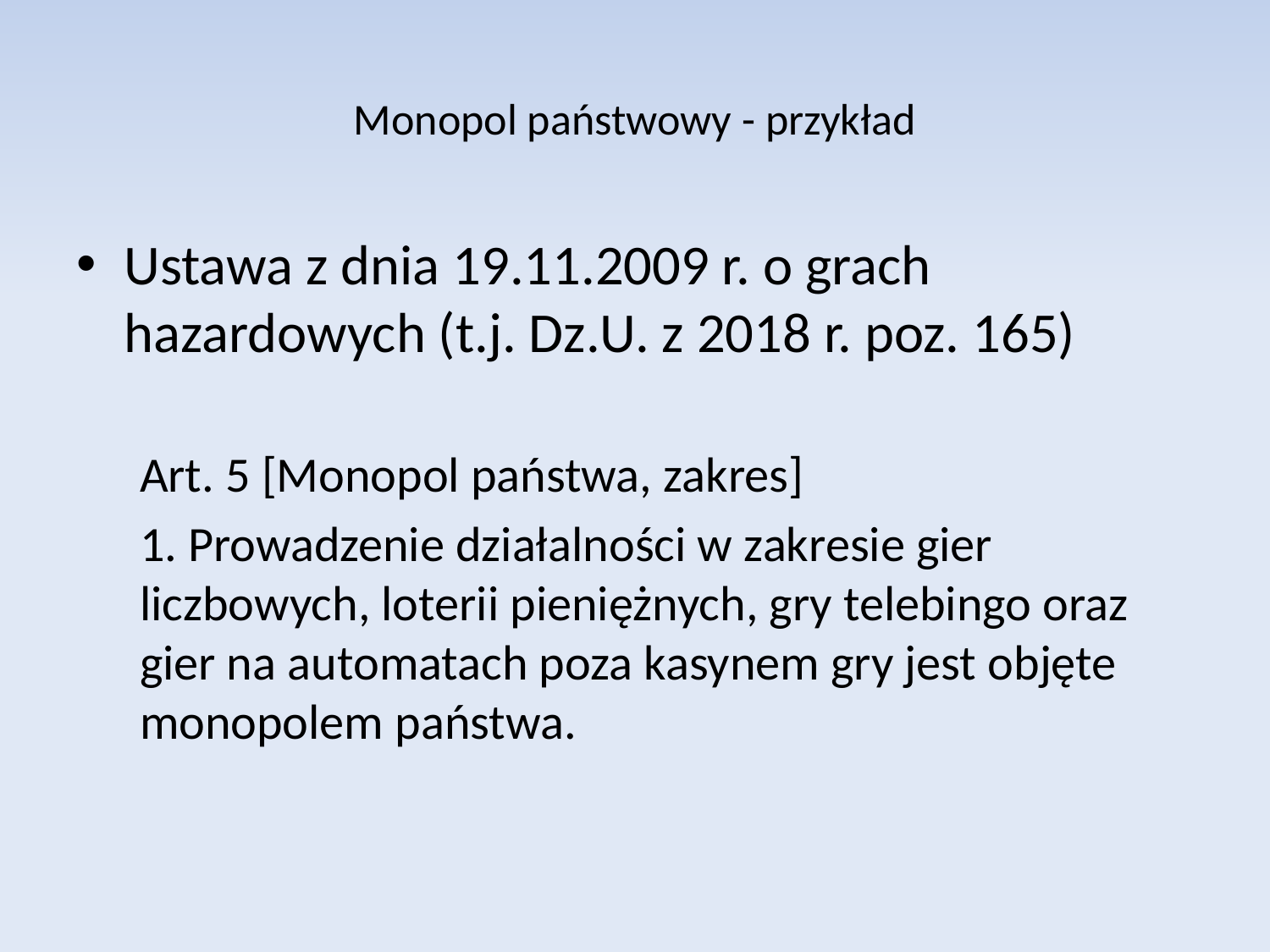

# Monopol państwowy - przykład
Ustawa z dnia 19.11.2009 r. o grach hazardowych (t.j. Dz.U. z 2018 r. poz. 165)

Art. 5 [Monopol państwa, zakres]
1. Prowadzenie działalności w zakresie gier liczbowych, loterii pieniężnych, gry telebingo oraz gier na automatach poza kasynem gry jest objęte monopolem państwa.